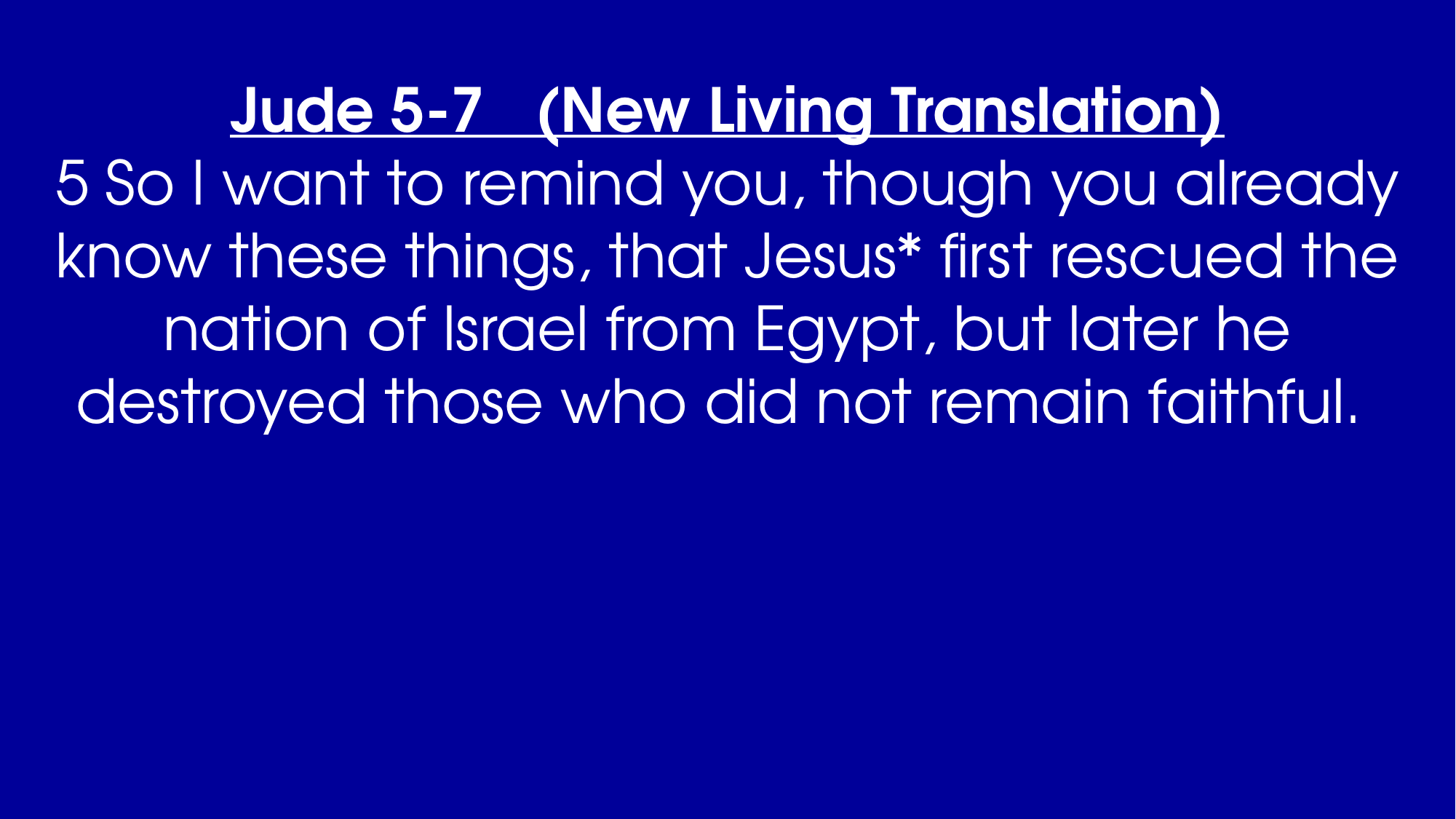

Jude 5-7   (New Living Translation)
5 So I want to remind you, though you already know these things, that Jesus* first rescued the nation of Israel from Egypt, but later he destroyed those who did not remain faithful.